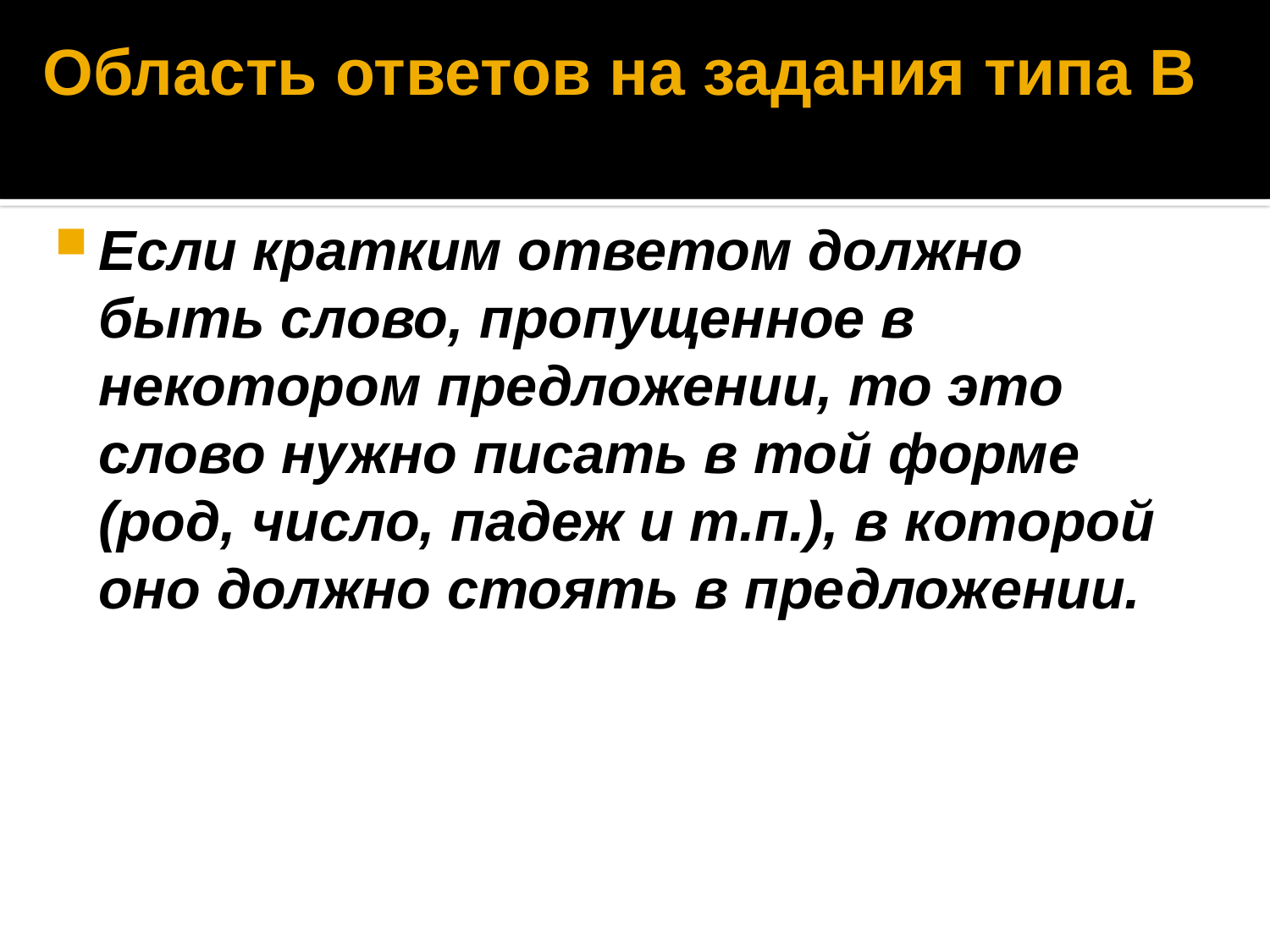

# Область ответов на задания типа В
Если кратким ответом должно быть слово, пропущенное в некотором предложении, то это слово нужно писать в той форме (род, число, падеж и т.п.), в которой оно должно стоять в предложении.